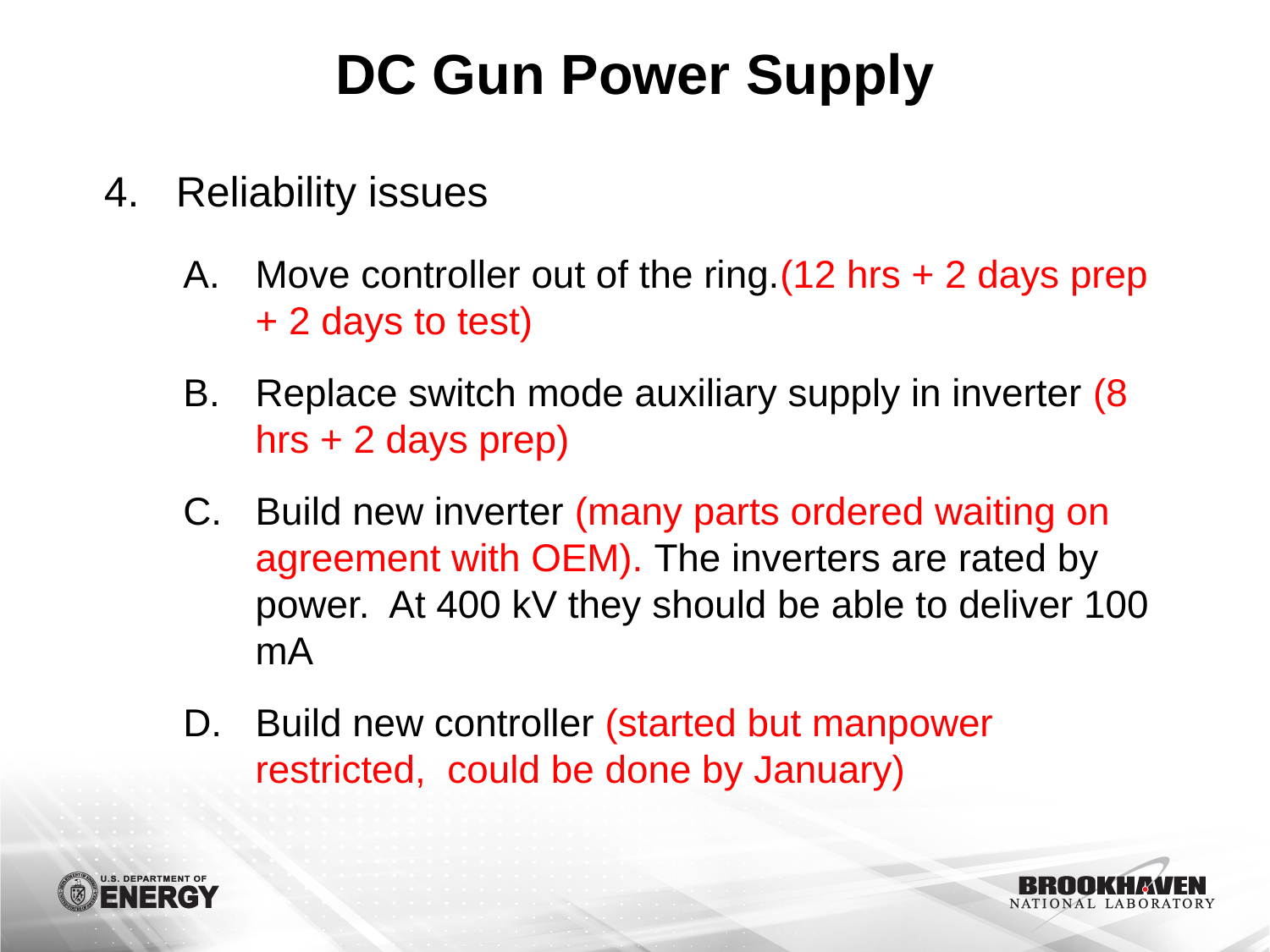

# DC Gun Power Supply

Reliability issues

Move controller out of the ring.(12 hrs + 2 days prep + 2 days to test)

Replace switch mode auxiliary supply in inverter (8 hrs + 2 days prep)

Build new inverter (many parts ordered waiting on agreement with OEM). The inverters are rated by power.  At 400 kV they should be able to deliver 100 mA

Build new controller (started but manpower restricted,  could be done by January)